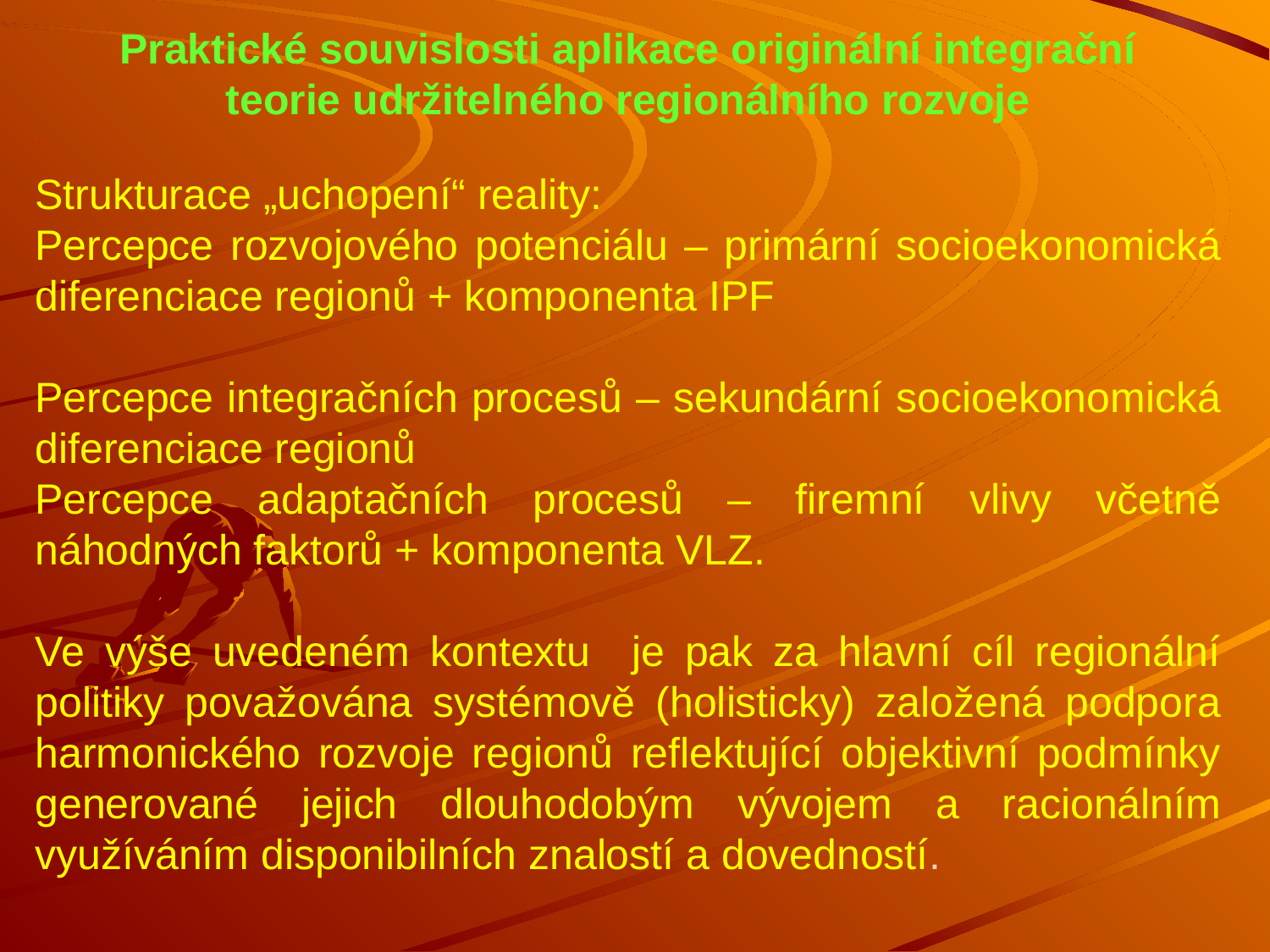

# Praktické souvislosti aplikace originální integrační teorie udržitelného regionálního rozvoje

Strukturace „uchopení“ reality:
Percepce rozvojového potenciálu – primární socioekonomická diferenciace regionů + komponenta IPF

Percepce integračních procesů – sekundární socioekonomická diferenciace regionů
Percepce adaptačních procesů – firemní vlivy včetně náhodných faktorů + komponenta VLZ.

Ve výše uvedeném kontextu  je pak za hlavní cíl regionální politiky považována systémově (holisticky) založená podpora harmonického rozvoje regionů reflektující objektivní podmínky generované jejich dlouhodobým vývojem a racionálním využíváním disponibilních znalostí a dovedností.
,